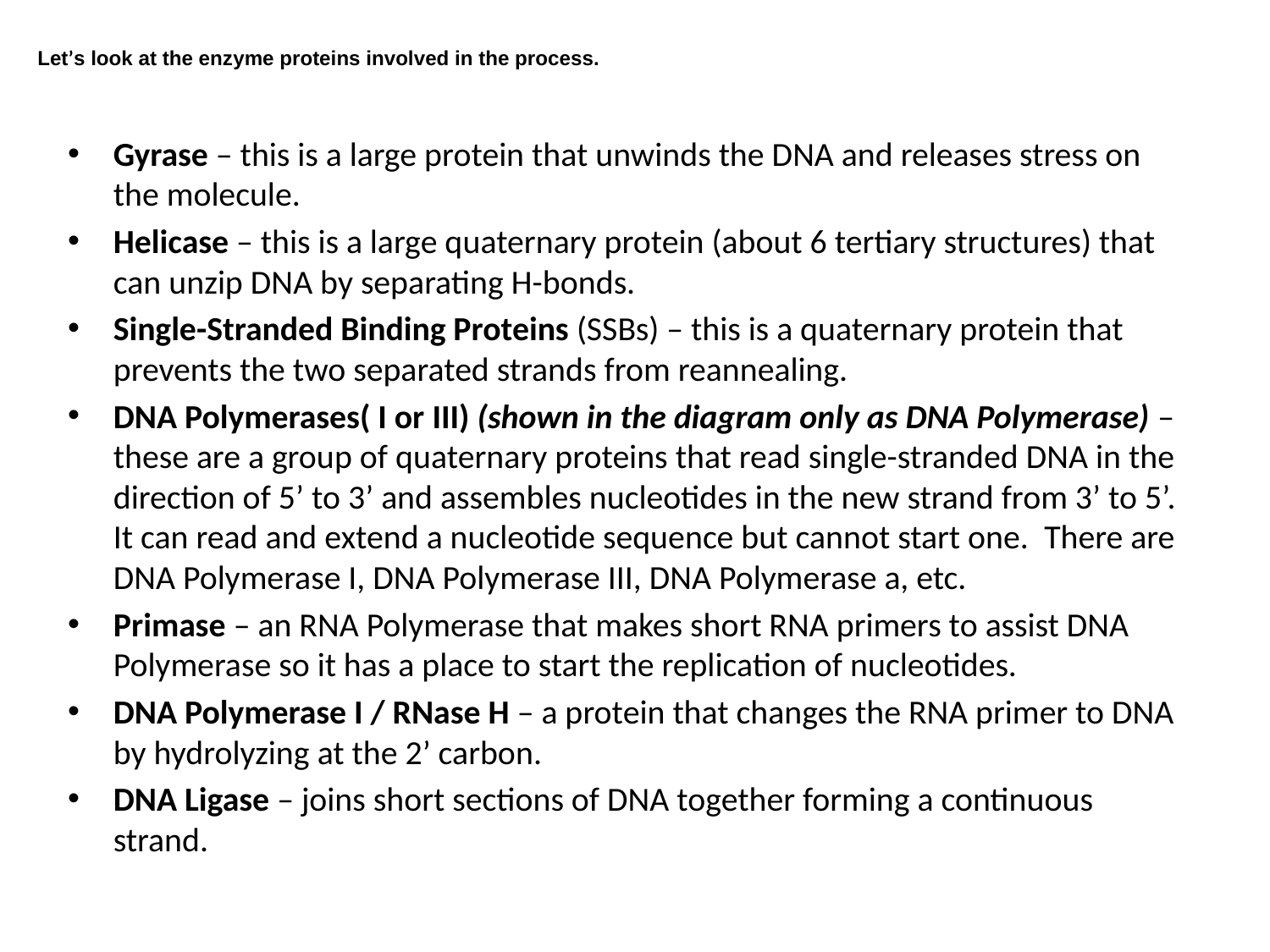

# Let’s look at the enzyme proteins involved in the process.
Gyrase – this is a large protein that unwinds the DNA and releases stress on the molecule.
Helicase – this is a large quaternary protein (about 6 tertiary structures) that can unzip DNA by separating H-bonds.
Single-Stranded Binding Proteins (SSBs) – this is a quaternary protein that prevents the two separated strands from reannealing.
DNA Polymerases( I or III) (shown in the diagram only as DNA Polymerase) – these are a group of quaternary proteins that read single-stranded DNA in the direction of 5’ to 3’ and assembles nucleotides in the new strand from 3’ to 5’.  It can read and extend a nucleotide sequence but cannot start one.  There are DNA Polymerase I, DNA Polymerase III, DNA Polymerase a, etc.
Primase – an RNA Polymerase that makes short RNA primers to assist DNA Polymerase so it has a place to start the replication of nucleotides.
DNA Polymerase I / RNase H – a protein that changes the RNA primer to DNA by hydrolyzing at the 2’ carbon.
DNA Ligase – joins short sections of DNA together forming a continuous strand.